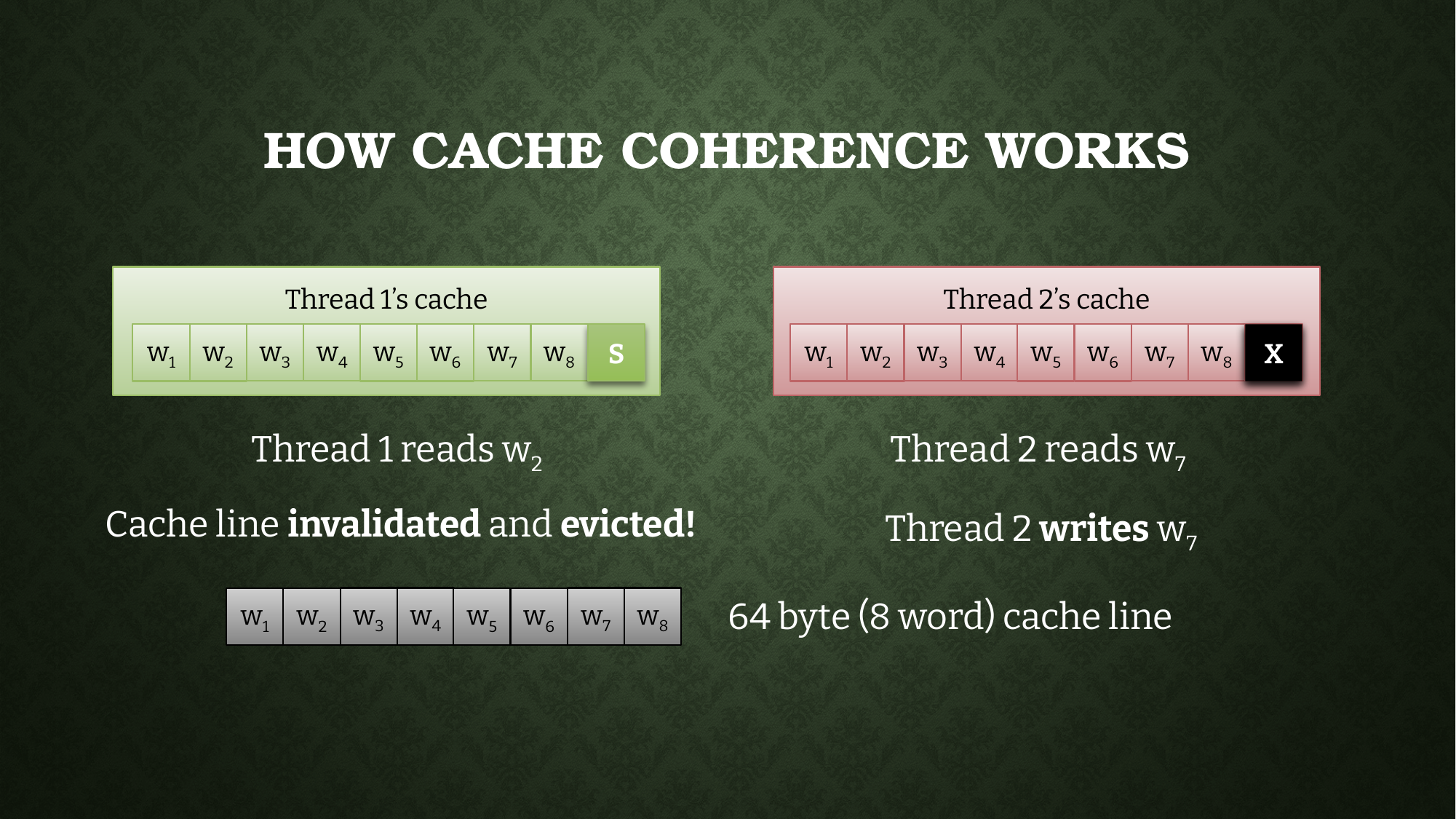

# How cache coherence works
Thread 2’s cache

Thread 1’s cache

S
S
w3
w4
w7
w8
w3
w4
w7
w8
w1
w2
w5
w6
w1
w2
w5
w6
X
Thread 2 reads w7
Thread 1 reads w2
Cache line invalidated and evicted!
Thread 2 writes w7
w3
w4
w7
w8
64 byte (8 word) cache line
w1
w2
w5
w6